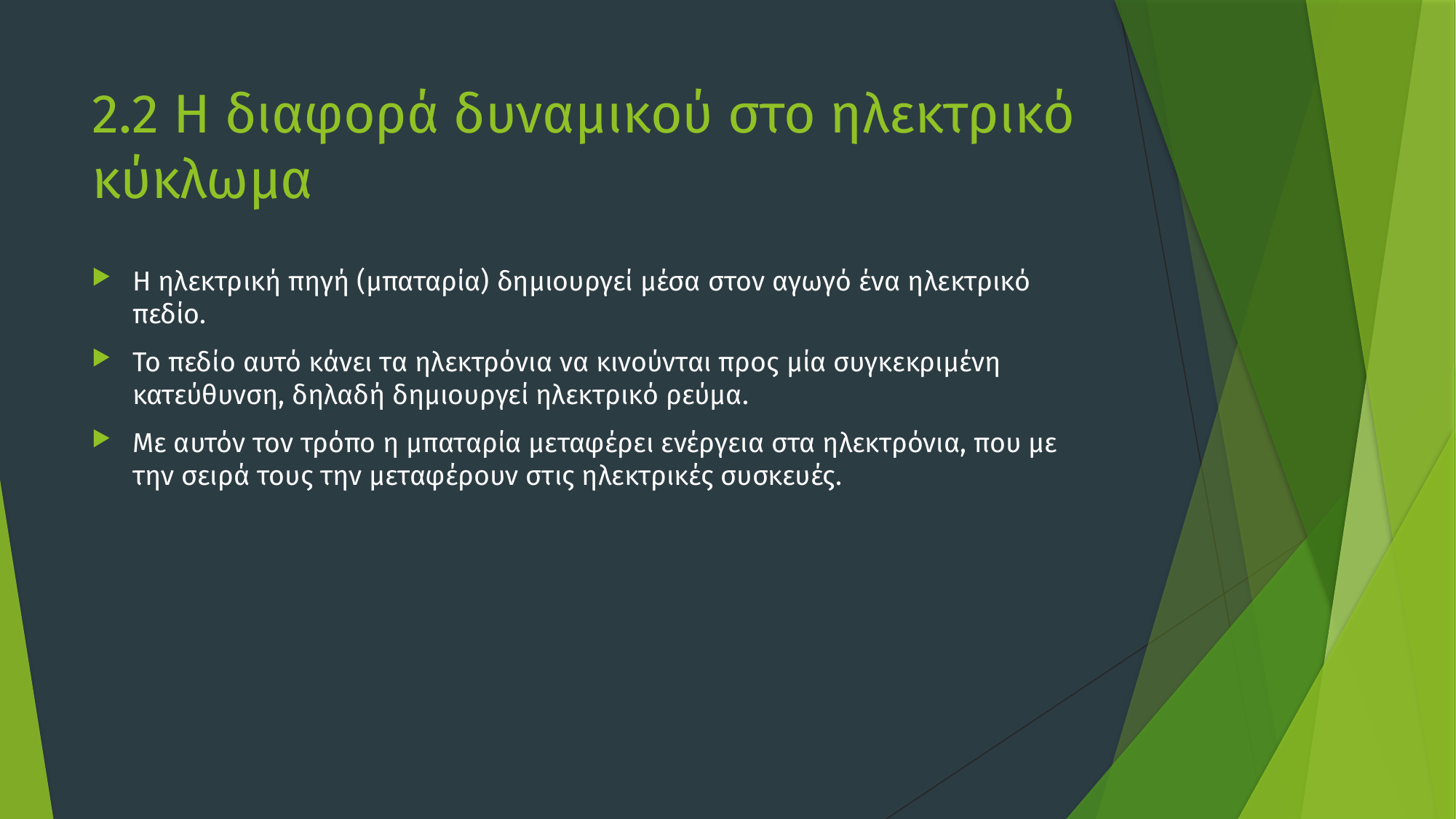

# 2.2 Η διαφορά δυναμικού στο ηλεκτρικό κύκλωμα
Η ηλεκτρική πηγή (μπαταρία) δημιουργεί μέσα στον αγωγό ένα ηλεκτρικό πεδίο.
Το πεδίο αυτό κάνει τα ηλεκτρόνια να κινούνται προς μία συγκεκριμένη κατεύθυνση, δηλαδή δημιουργεί ηλεκτρικό ρεύμα.
Με αυτόν τον τρόπο η μπαταρία μεταφέρει ενέργεια στα ηλεκτρόνια, που με την σειρά τους την μεταφέρουν στις ηλεκτρικές συσκευές.